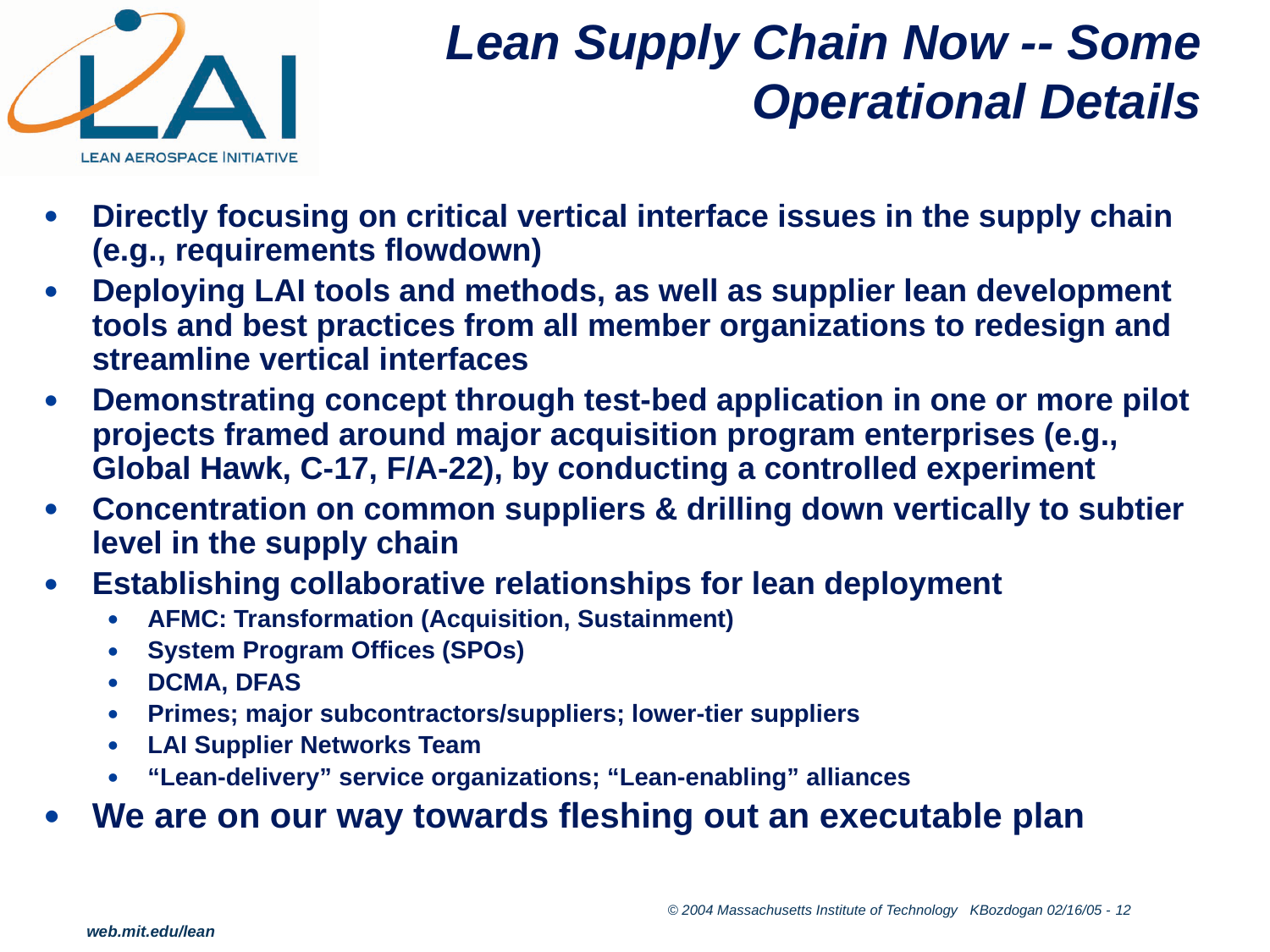

# Lean Supply Chain Now -- Some Operational Details
Directly focusing on critical vertical interface issues in the supply chain (e.g., requirements flowdown)
Deploying LAI tools and methods, as well as supplier lean development tools and best practices from all member organizations to redesign and streamline vertical interfaces
Demonstrating concept through test-bed application in one or more pilot projects framed around major acquisition program enterprises (e.g., Global Hawk, C-17, F/A-22), by conducting a controlled experiment
Concentration on common suppliers & drilling down vertically to subtier level in the supply chain
Establishing collaborative relationships for lean deployment
AFMC: Transformation (Acquisition, Sustainment)
System Program Offices (SPOs)
DCMA, DFAS
Primes; major subcontractors/suppliers; lower-tier suppliers
LAI Supplier Networks Team
“Lean-delivery” service organizations; “Lean-enabling” alliances
We are on our way towards fleshing out an executable plan